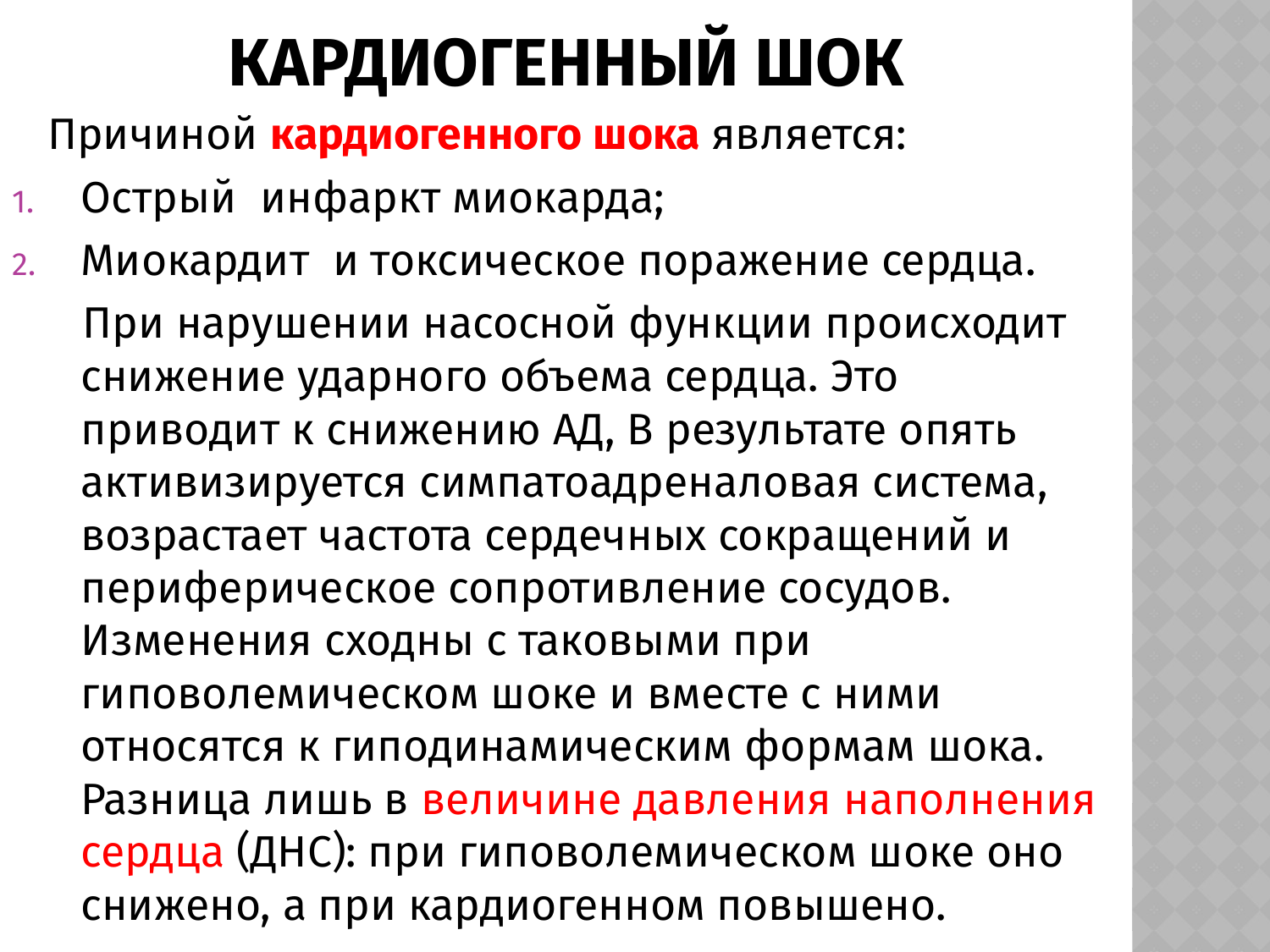

# Кардиогенный шок
   Причиной кардиогенного шока является:
Острый  инфаркт миокарда;
Миокардит  и токсическое поражение сердца.
      При нарушении насосной функции происходит снижение ударного объема сердца. Это приводит к снижению АД, В результате опять активизируется симпатоадреналовая система, возрастает частота сердечных сокращений и периферическое сопротивление сосудов. Изменения сходны с таковыми при гиповолемическом шоке и вместе с ними относятся к гиподинамическим формам шока. Разница лишь в величине давления наполнения сердца (ДНС): при гиповолемическом шоке оно снижено, а при кардиогенном повышено.